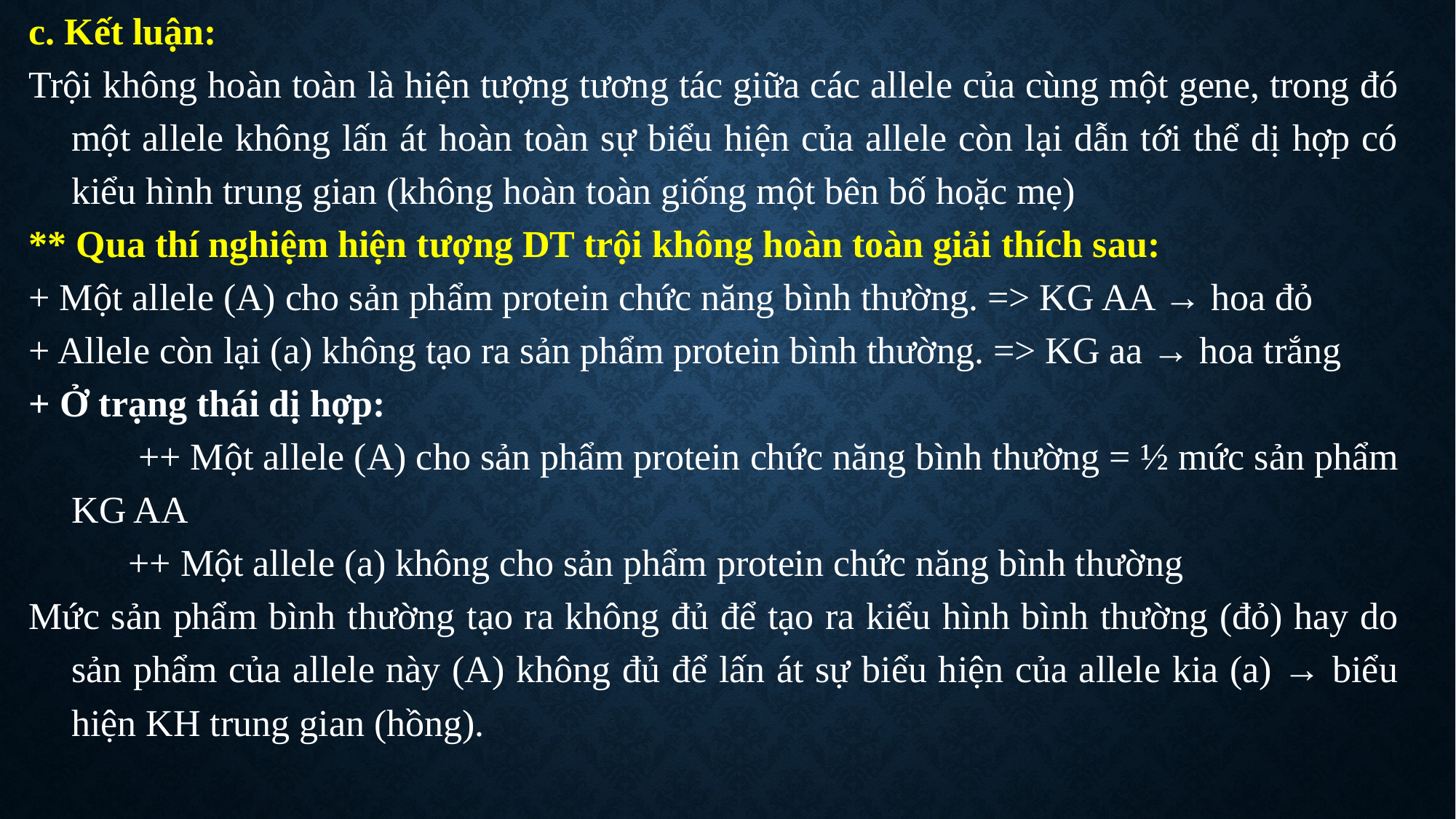

c. Kết luận:
Trội không hoàn toàn là hiện tượng tương tác giữa các allele của cùng một gene, trong đó một allele không lấn át hoàn toàn sự biểu hiện của allele còn lại dẫn tới thể dị hợp có kiểu hình trung gian (không hoàn toàn giống một bên bố hoặc mẹ)
** Qua thí nghiệm hiện tượng DT trội không hoàn toàn giải thích sau:
+ Một allele (A) cho sản phẩm protein chức năng bình thường. => KG AA → hoa đỏ
+ Allele còn lại (a) không tạo ra sản phẩm protein bình thường. => KG aa → hoa trắng
+ Ở trạng thái dị hợp:
	       ++ Một allele (A) cho sản phẩm protein chức năng bình thường = ½ mức sản phẩm KG AA
	      ++ Một allele (a) không cho sản phẩm protein chức năng bình thường
Mức sản phẩm bình thường tạo ra không đủ để tạo ra kiểu hình bình thường (đỏ) hay do sản phẩm của allele này (A) không đủ để lấn át sự biểu hiện của allele kia (a) → biểu hiện KH trung gian (hồng).